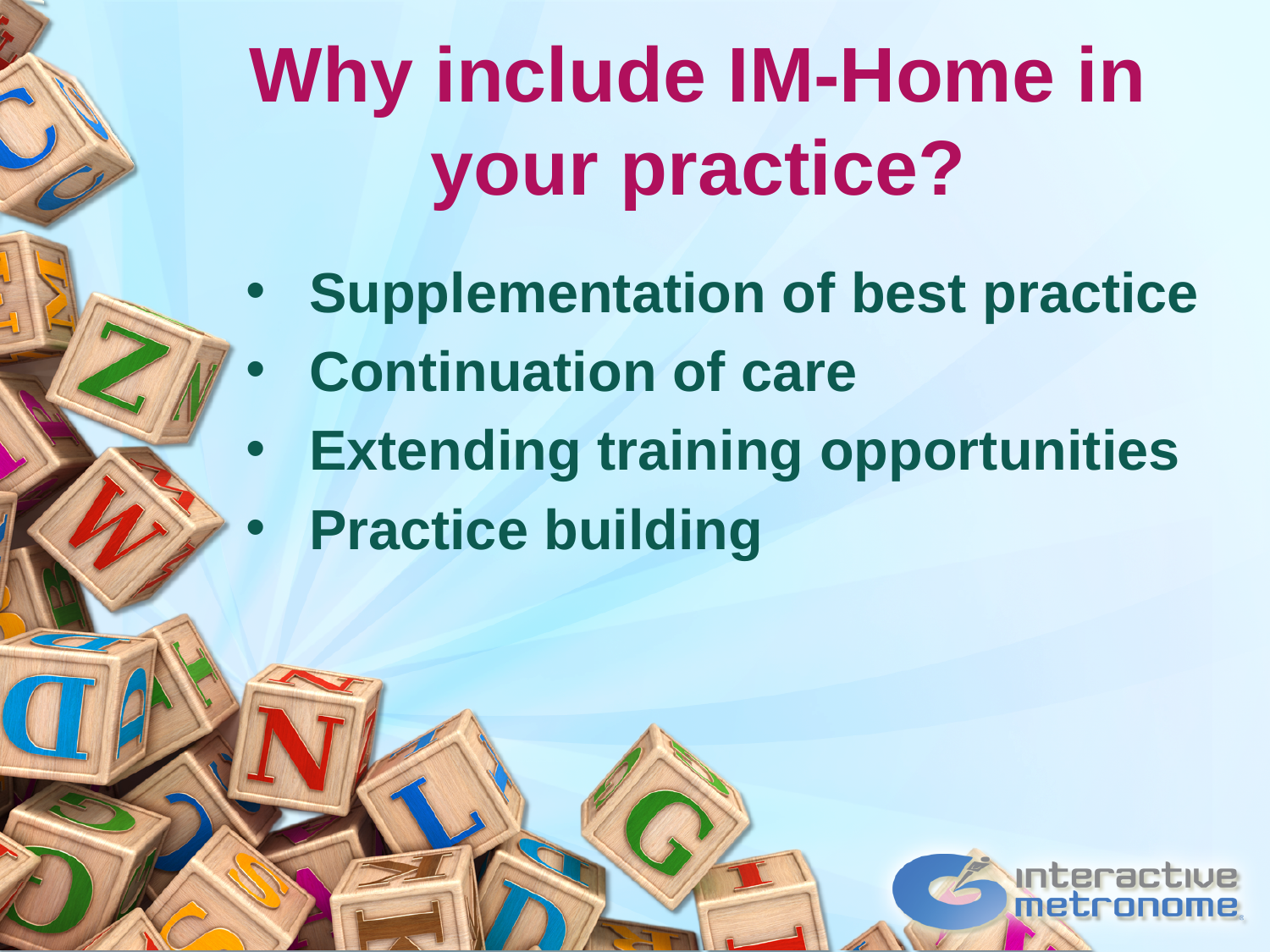

# Why include IM-Home in your practice?
Supplementation of best practice
Continuation of care
Extending training opportunities
Practice building